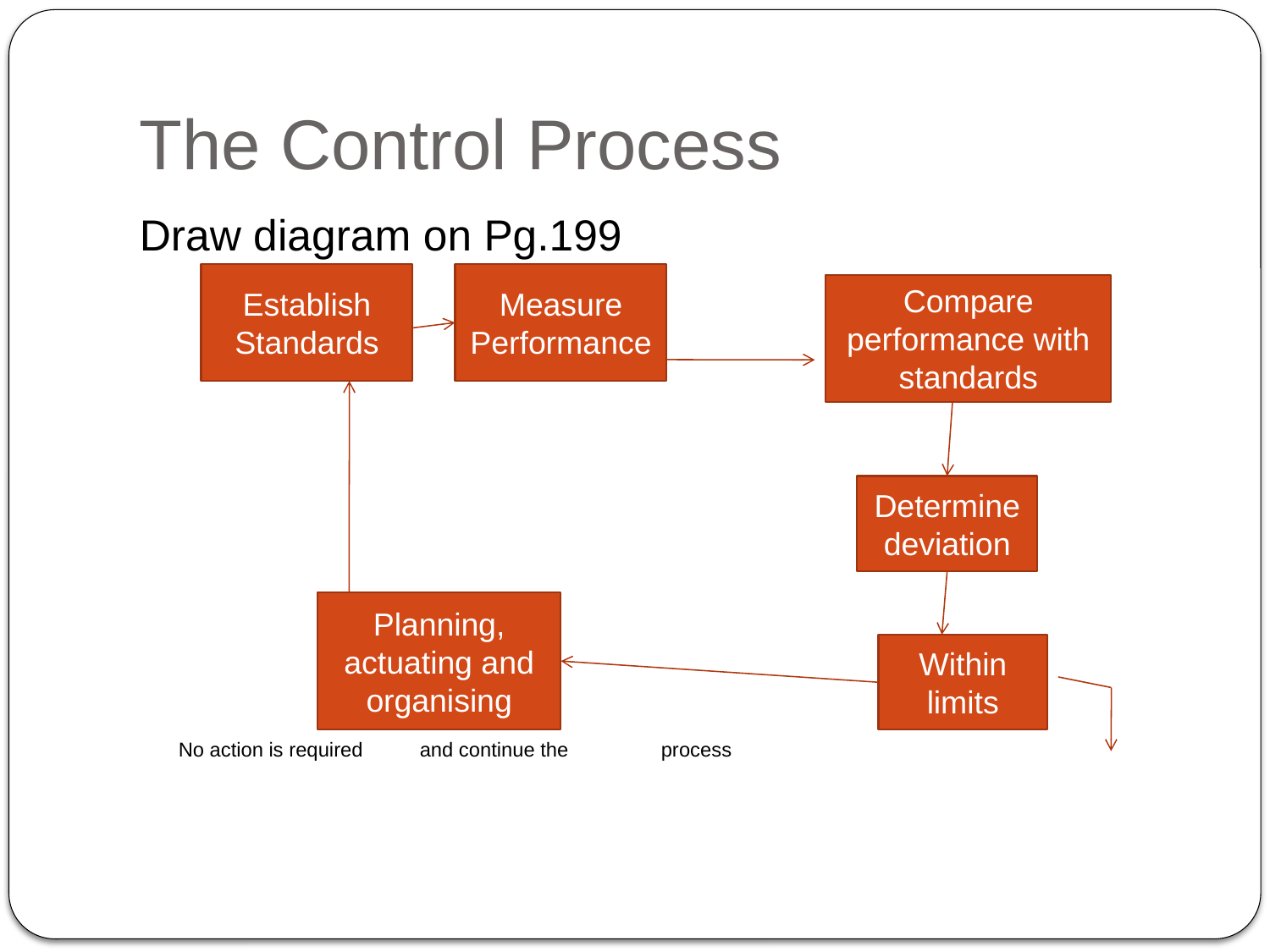

# The Control Process
Draw diagram on Pg.199

																No action is required 							and continue the 								process
Establish Standards
Measure Performance
Compare performance with standards
Determine deviation
Planning, actuating and organising
Within limits